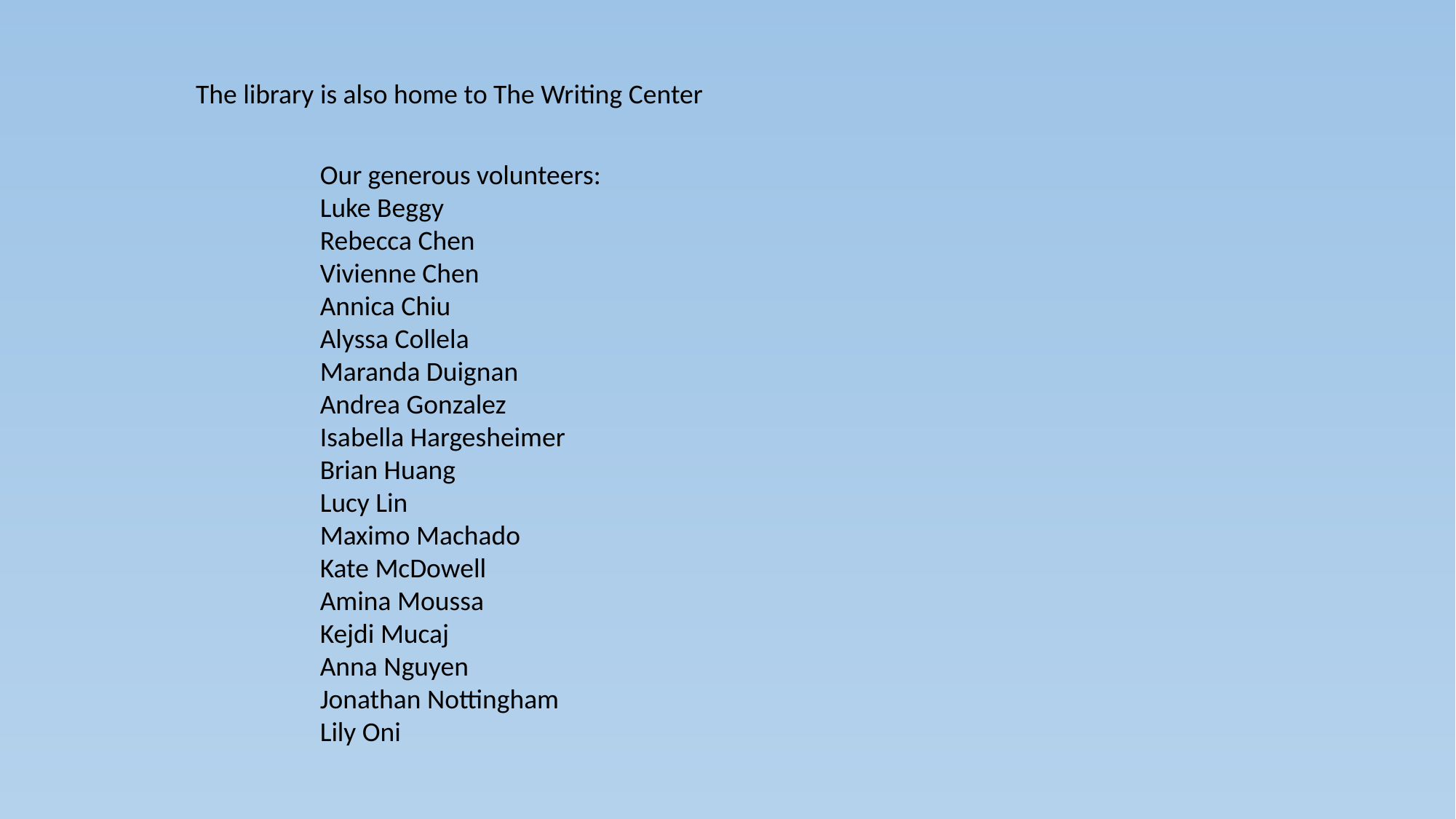

The library is also home to The Writing Center
Our generous volunteers:
Luke Beggy
Rebecca Chen
Vivienne Chen
Annica Chiu
Alyssa Collela
Maranda Duignan
Andrea Gonzalez
Isabella Hargesheimer
Brian Huang
Lucy Lin
Maximo Machado
Kate McDowell
Amina Moussa
Kejdi Mucaj
Anna Nguyen
Jonathan Nottingham
Lily Oni